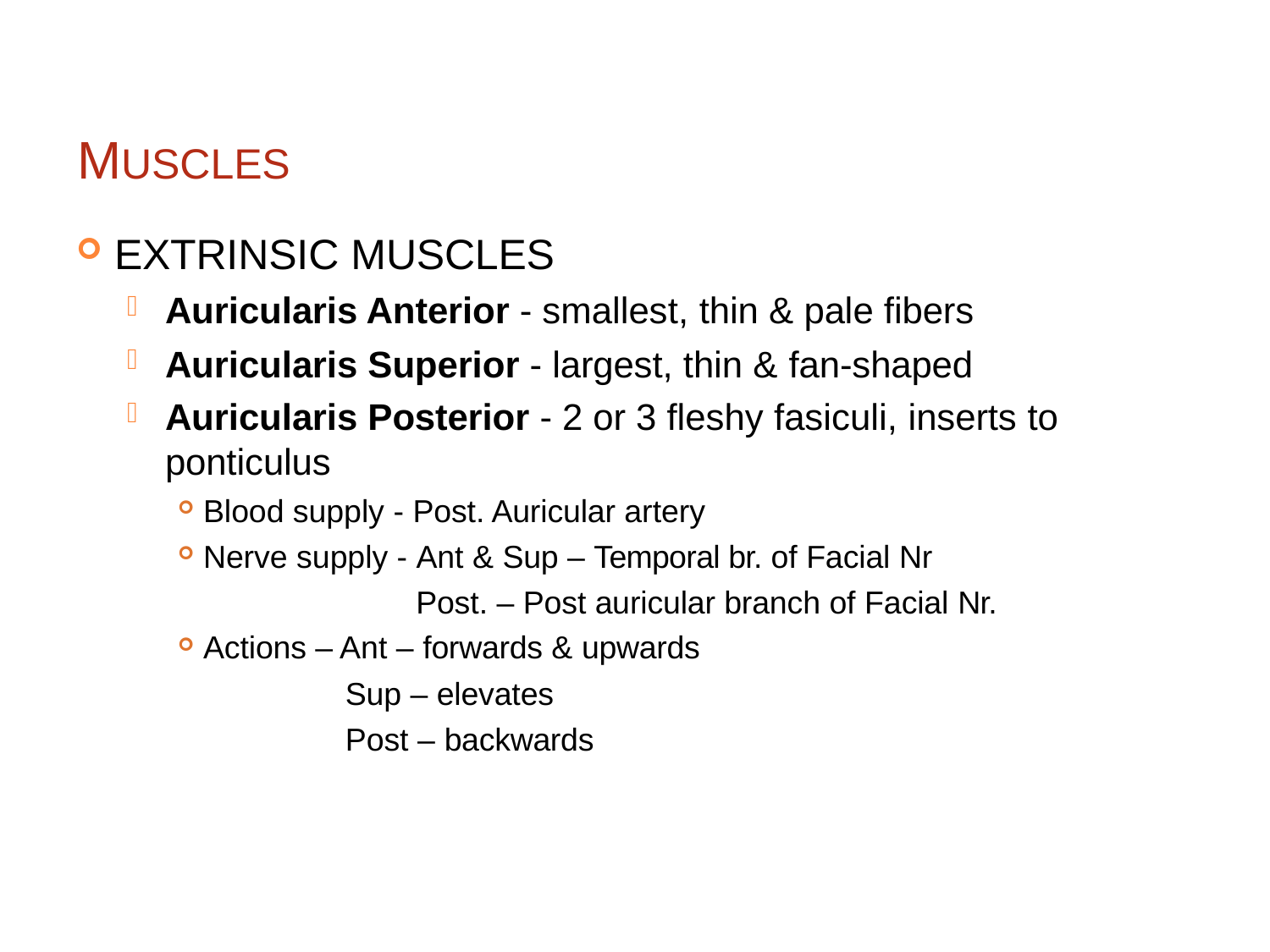

# MUSCLES
EXTRINSIC MUSCLES
Auricularis Anterior - smallest, thin & pale fibers
Auricularis Superior - largest, thin & fan-shaped
Auricularis Posterior - 2 or 3 fleshy fasiculi, inserts to
ponticulus
Blood supply - Post. Auricular artery
Nerve supply - Ant & Sup – Temporal br. of Facial Nr
     Post. – Post auricular branch of Facial Nr.
Actions – Ant – forwards & upwards
Sup – elevates  Post – backwards